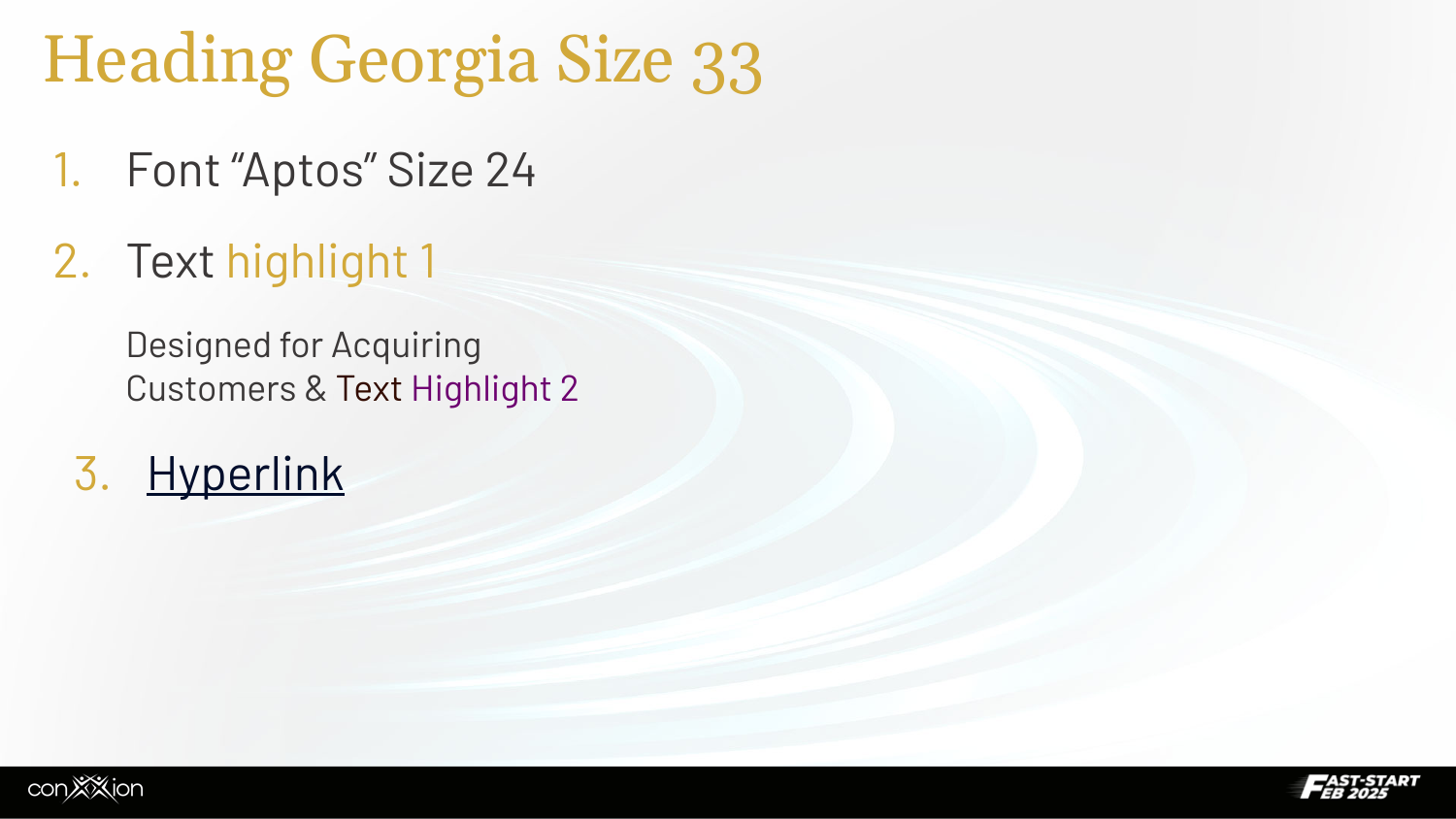

# Heading Georgia Size 33
Font “Aptos” Size 24
Text highlight 1
Designed for Acquiring
Customers & Text Highlight 2
Hyperlink